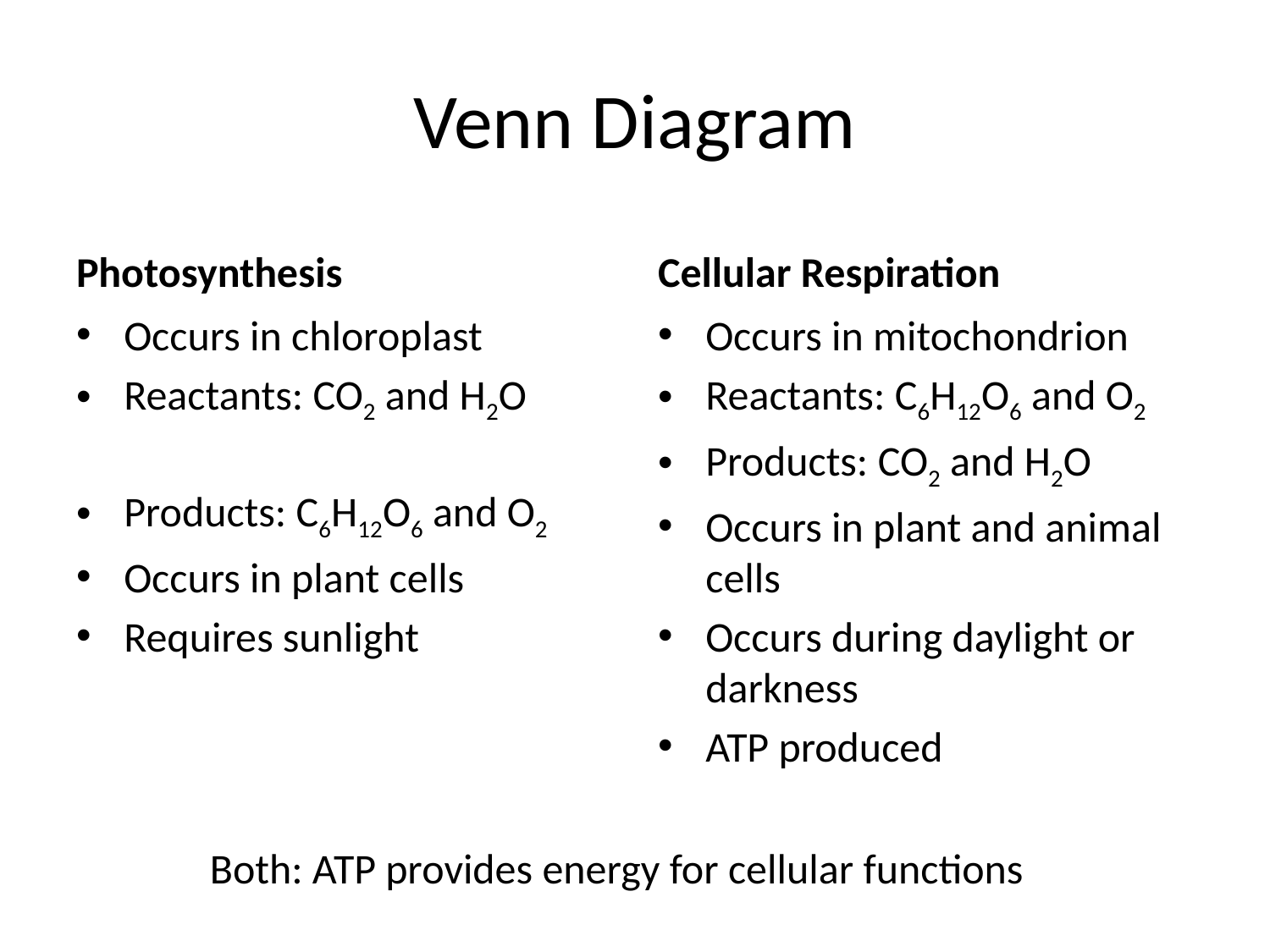

# Venn Diagram
Photosynthesis
Cellular Respiration
Occurs in chloroplast
Reactants: CO2 and H2O
Products: C6H12O6 and O2
Occurs in plant cells
Requires sunlight
Occurs in mitochondrion
Reactants: C6H12O6 and O2
Products: CO2 and H2O
Occurs in plant and animal cells
Occurs during daylight or darkness
ATP produced
Both: ATP provides energy for cellular functions